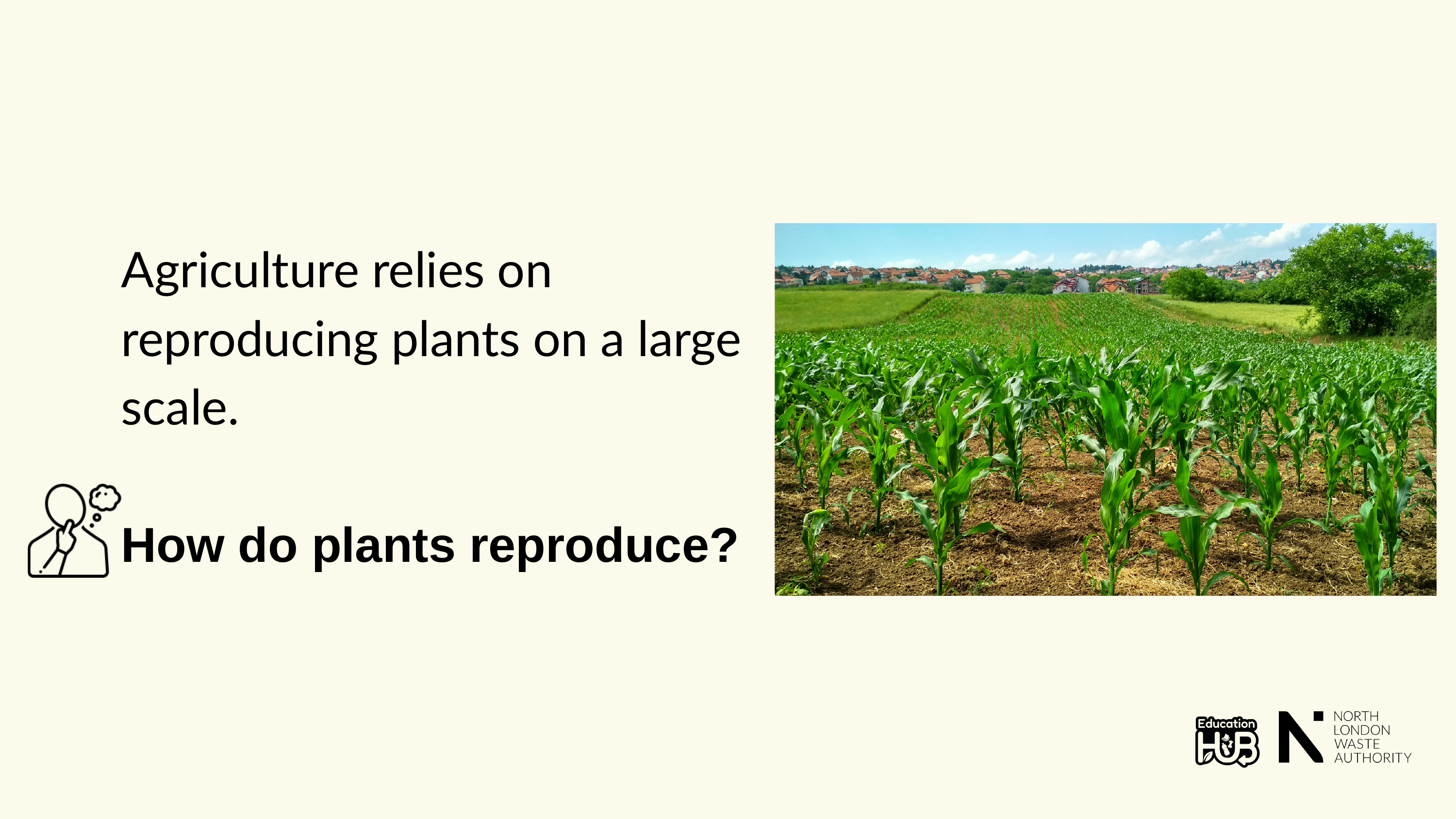

Agriculture relies on reproducing plants on a large scale.

How do plants reproduce?